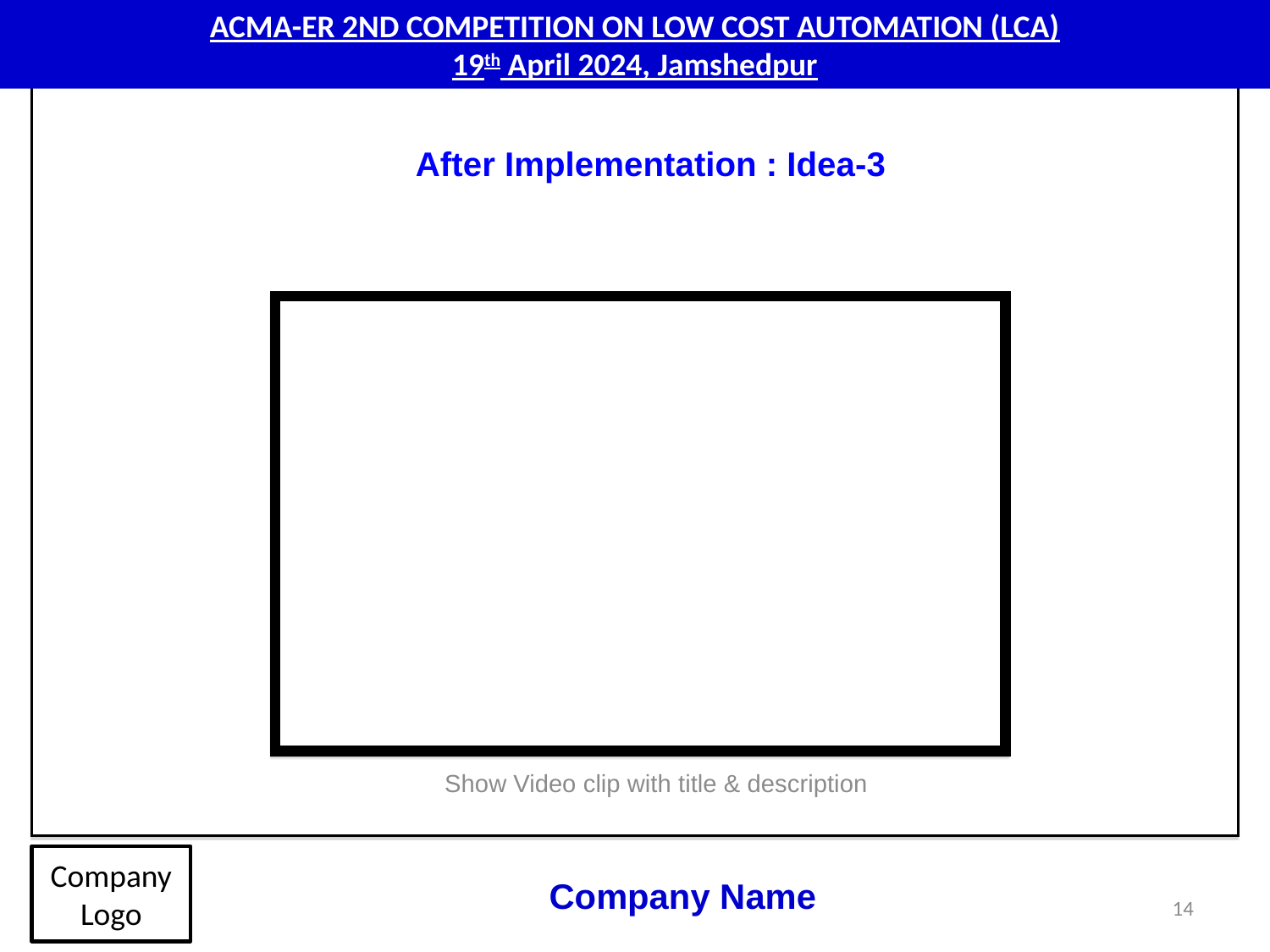

ACMA-ER 2ND COMPETITION ON LOW COST AUTOMATION (LCA)
19th April 2024, Jamshedpur

# After Implementation : Idea-3

Show Video clip with title & description
Company Logo
Company Name
14